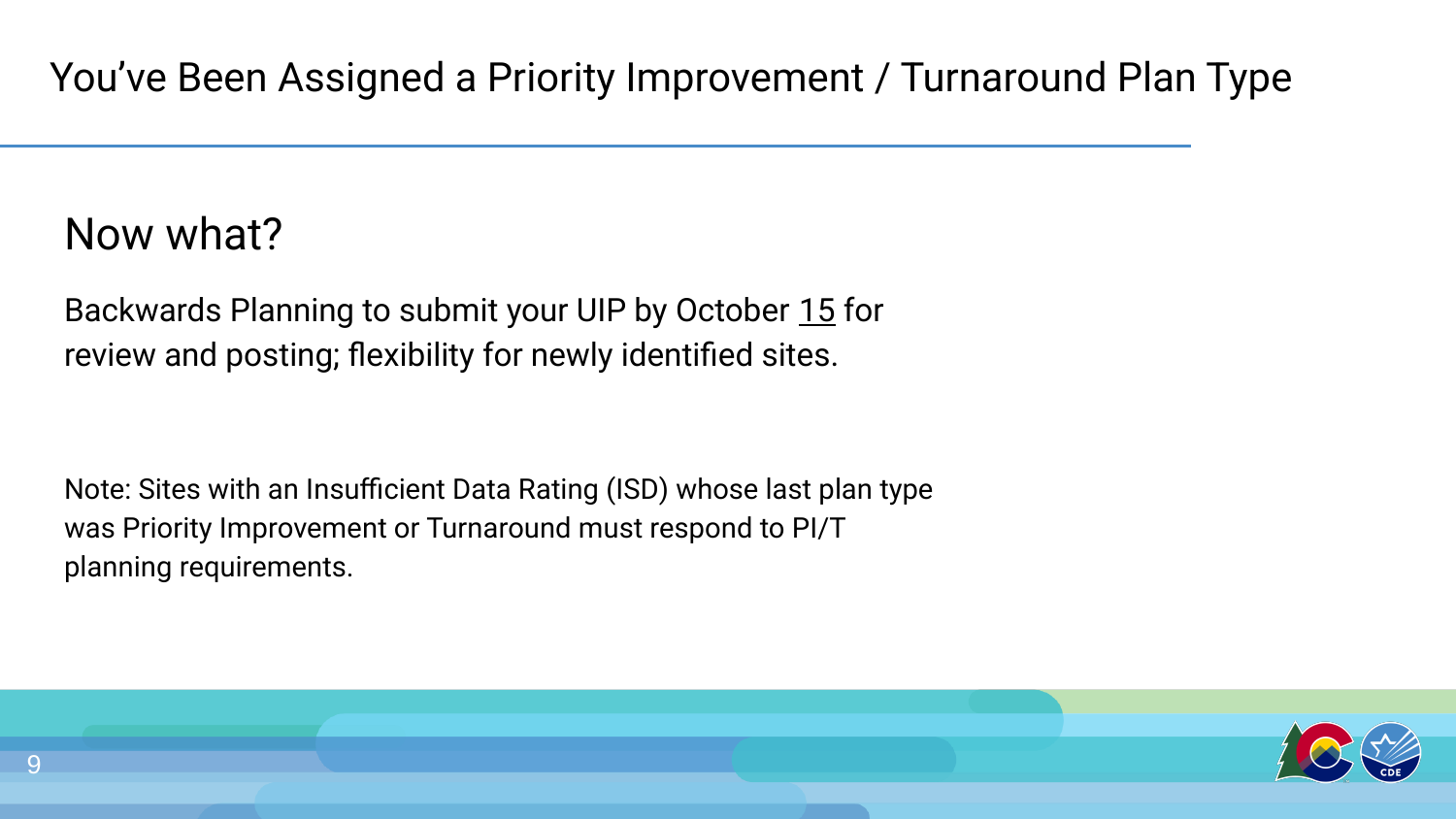

# You’ve Been Assigned a Priority Improvement / Turnaround Plan Type
Now what?
Backwards Planning to submit your UIP by October 15 for review and posting; flexibility for newly identified sites.

Note: Sites with an Insufficient Data Rating (ISD) whose last plan type was Priority Improvement or Turnaround must respond to PI/T planning requirements.